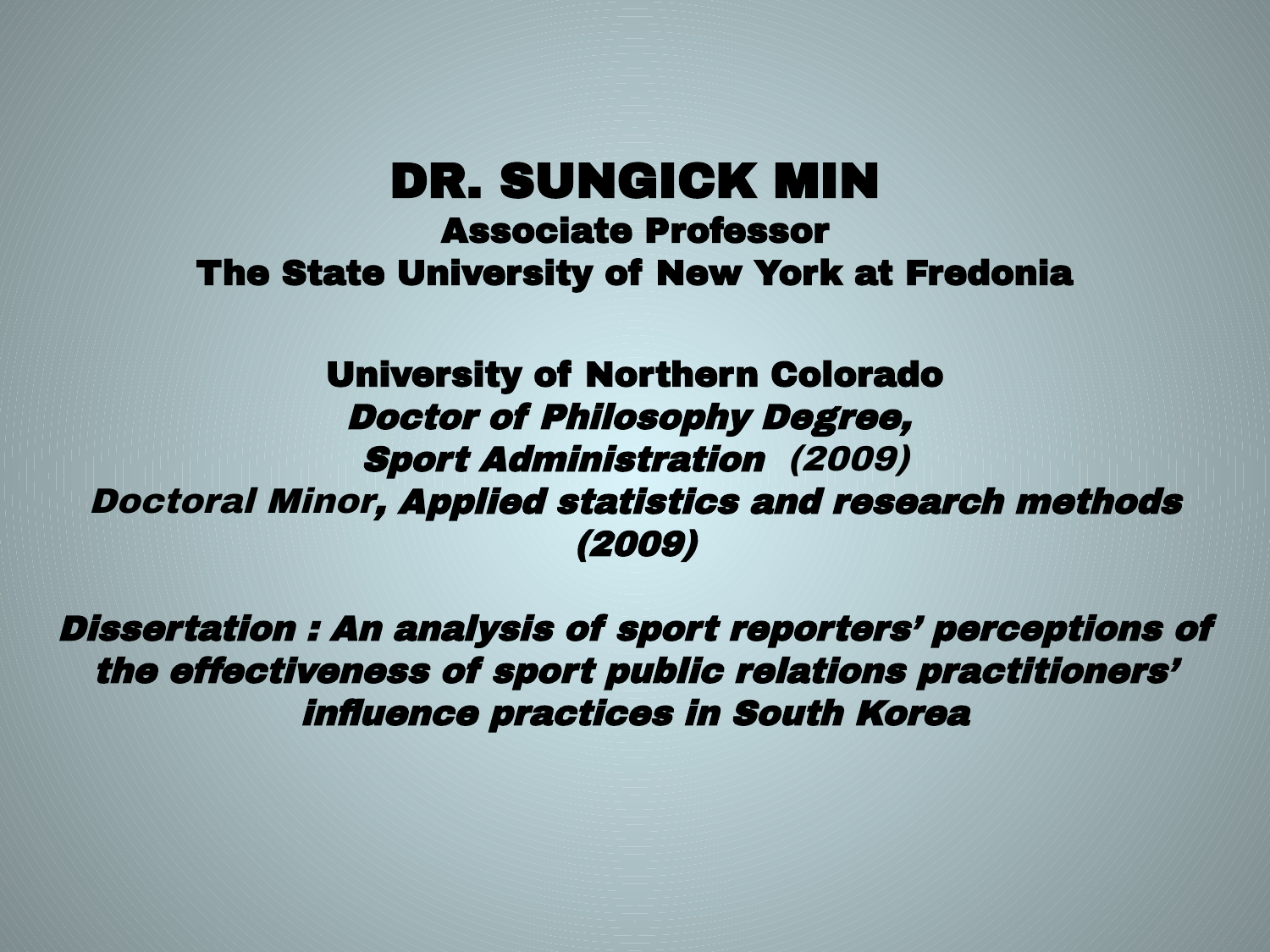

# DR. SUNGICK MIN Associate Professor The State University of New York at Fredonia University of Northern Colorado Doctor of Philosophy Degree, Sport Administration  (2009) Doctoral Minor, Applied statistics and research methods (2009)   Dissertation : An analysis of sport reporters’ perceptions of the effectiveness of sport public relations practitioners’ influence practices in South Korea